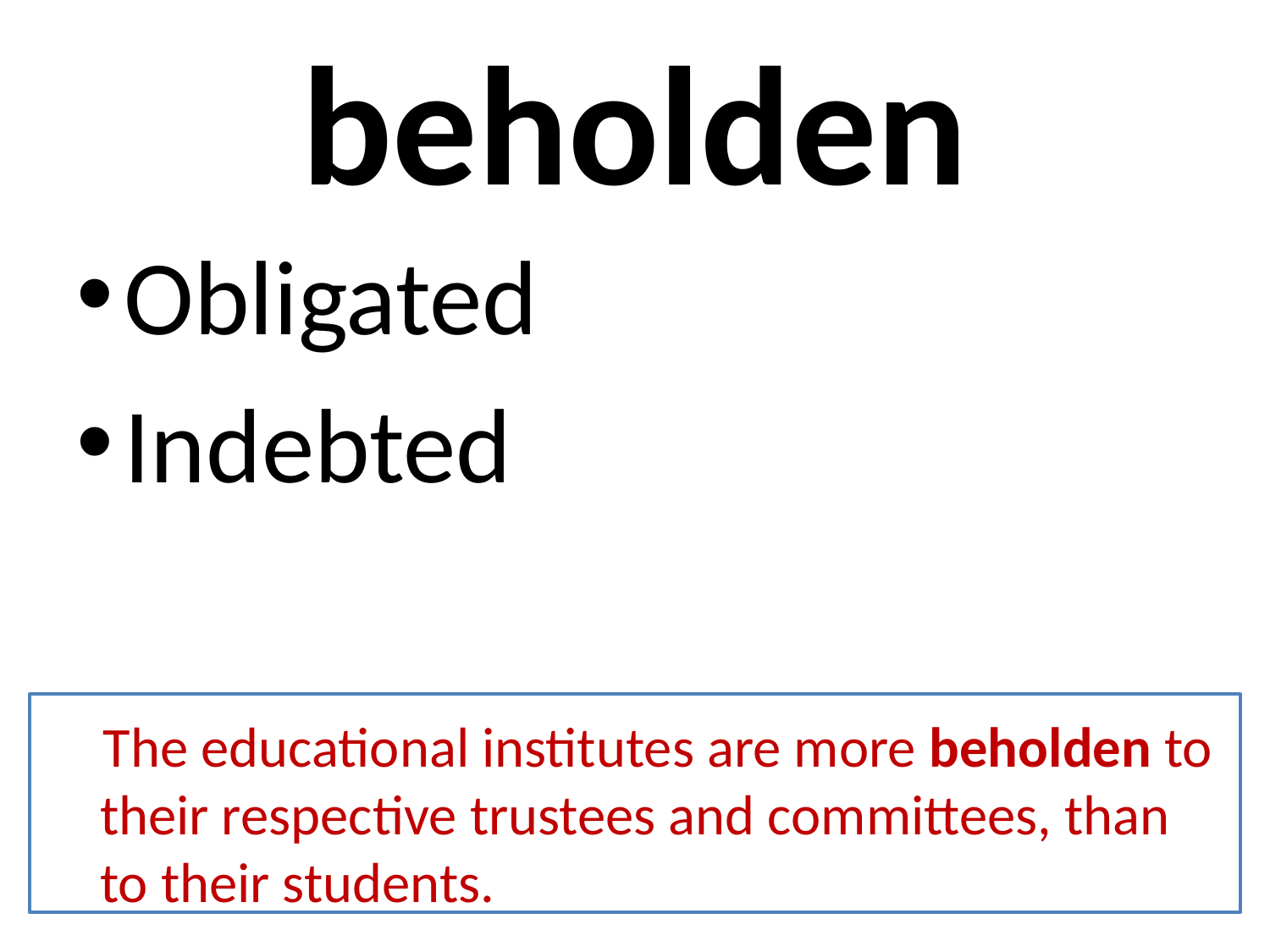

# beholden
Obligated
Indebted

    The educational institutes are more beholden to their respective trustees and committees, than to their students.